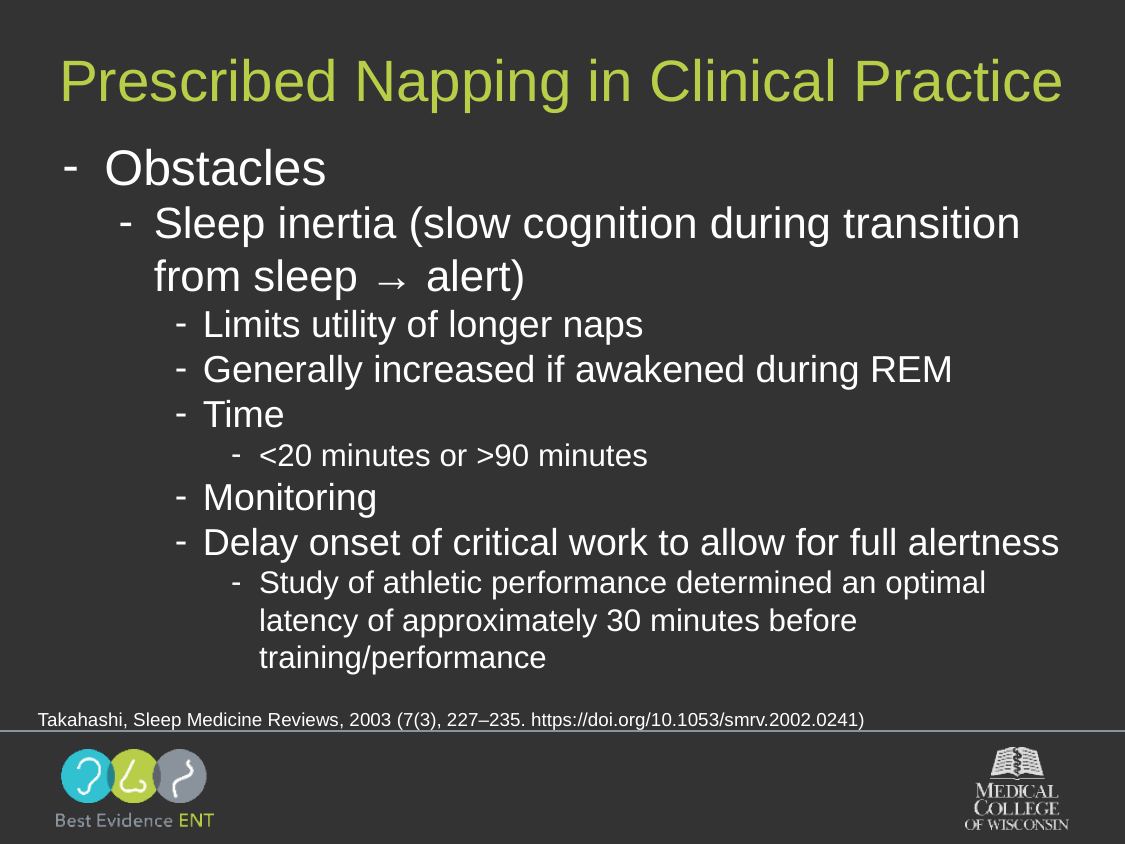

# Prescribed Napping in Clinical Practice
Obstacles
Sleep inertia (slow cognition during transition from sleep → alert)
Limits utility of longer naps
Generally increased if awakened during REM
Time
<20 minutes or >90 minutes
Monitoring
Delay onset of critical work to allow for full alertness
Study of athletic performance determined an optimal latency of approximately 30 minutes before training/performance
     Takahashi, Sleep Medicine Reviews, 2003 (7(3), 227–235. https://doi.org/10.1053/smrv.2002.0241)